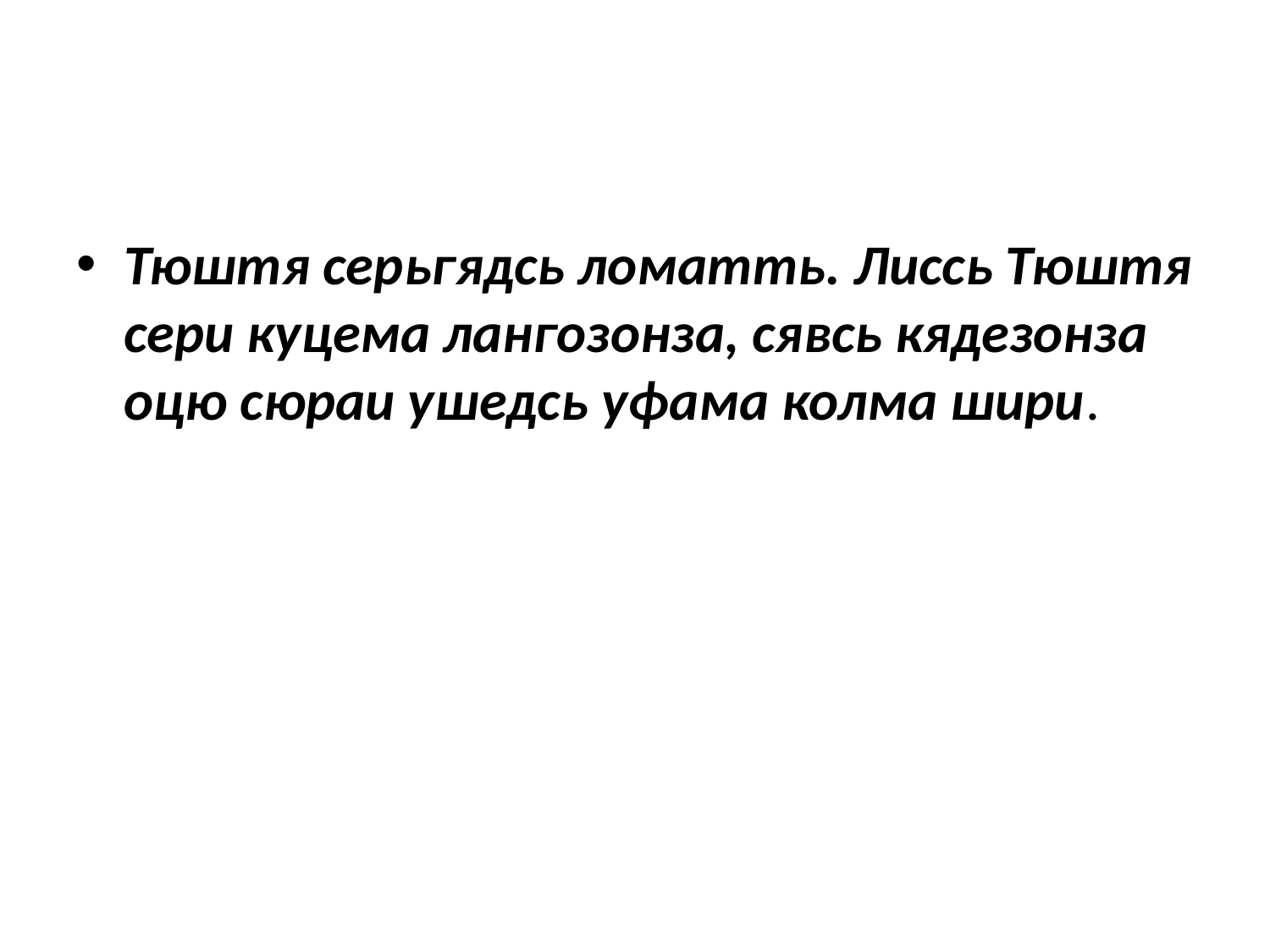

#
Тюштя серьгядсь ломатть. Лиссь Тюштя сери куцема лангозонза, сявсь кядезонза оцю сюраи ушедсь уфама колма шири.